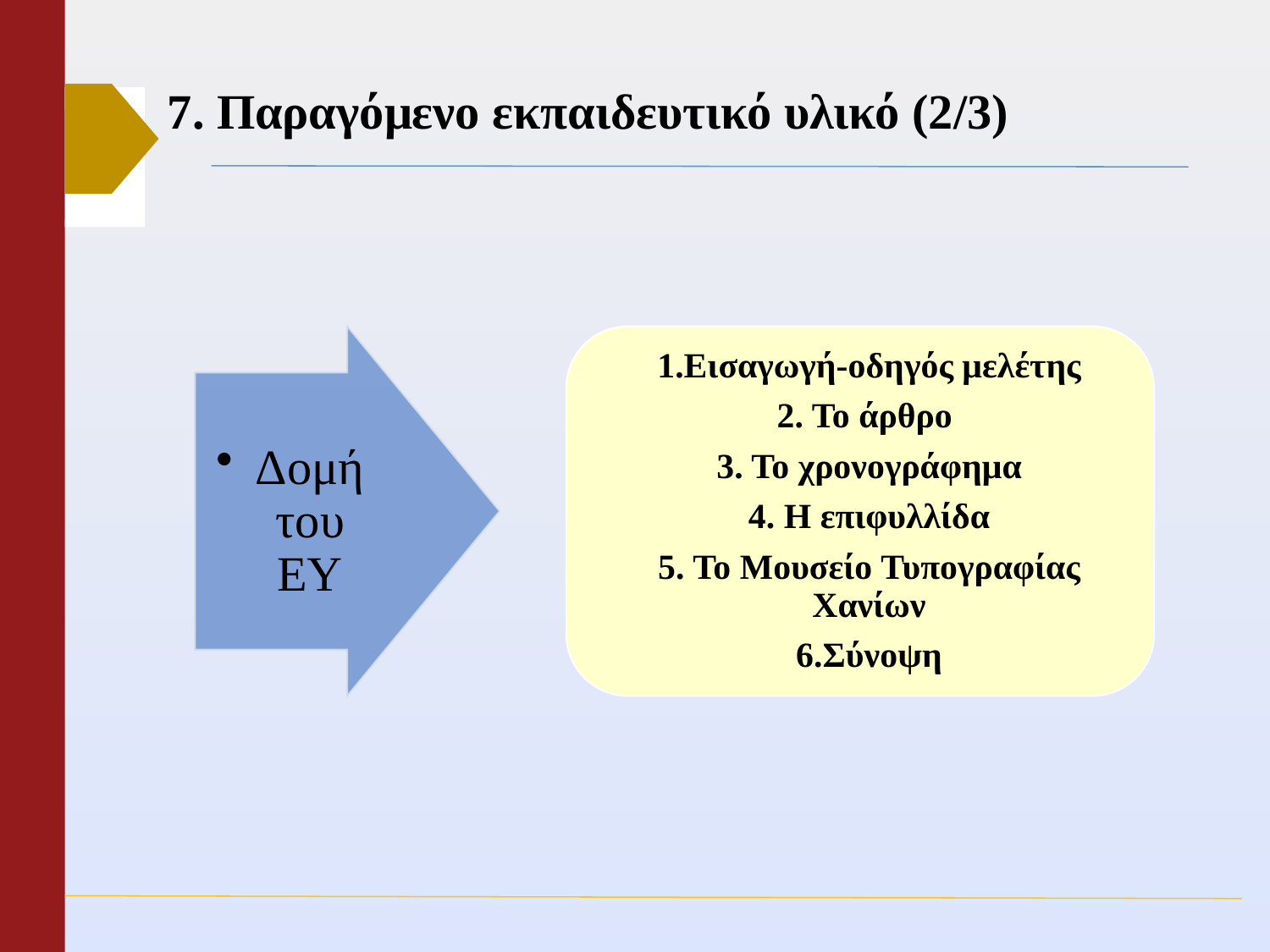

# 7. Παραγόμενο εκπαιδευτικό υλικό (2/3)

Δομή του ΕΥ
1.Εισαγωγή-οδηγός μελέτης
2. Το άρθρο
3. Το χρονογράφημα
4. Η επιφυλλίδα
5. Το Μουσείο Τυπογραφίας Χανίων
6.Σύνοψη